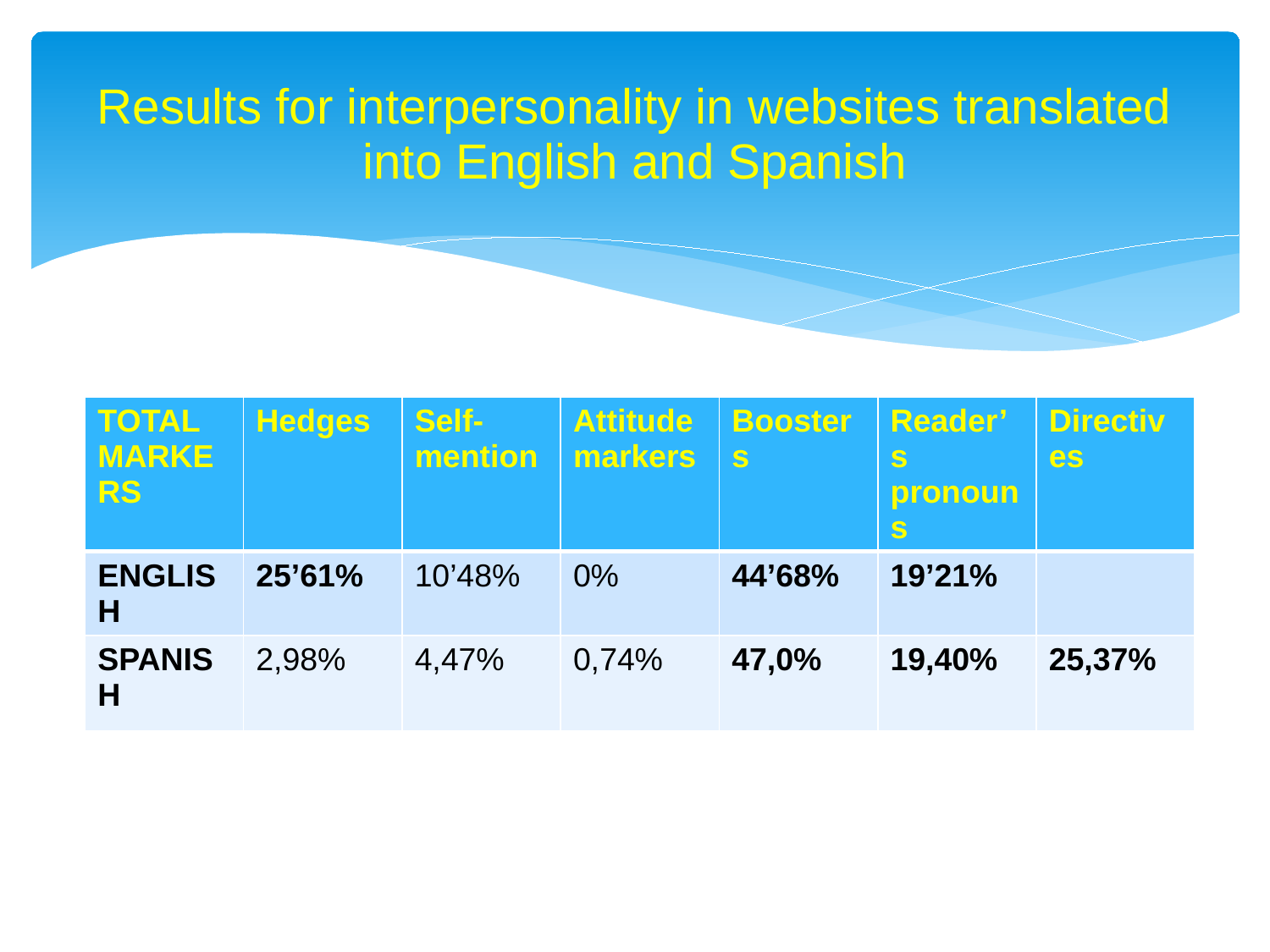

# Results for interpersonality in websites translated into English and Spanish
| TOTAL MARKERS | Hedges | Self-mention | Attitude markers | Boosters | Reader’s pronouns | Directives |
| --- | --- | --- | --- | --- | --- | --- |
| ENGLISH | 25’61% | 10’48% | 0% | 44’68% | 19’21% |  |
| SPANISH | 2,98% | 4,47% | 0,74% | 47,0% | 19,40% | 25,37% |